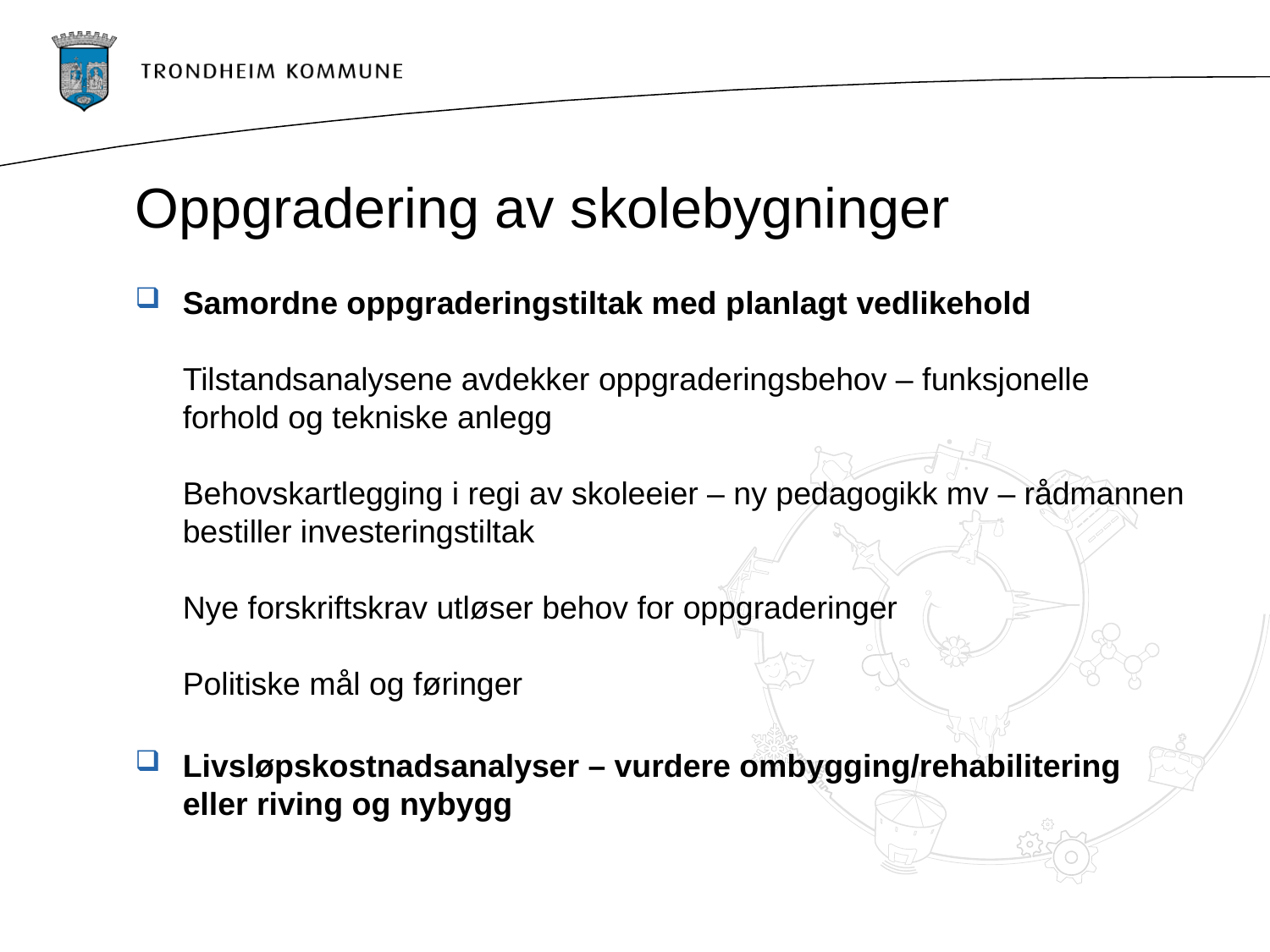

# Oppgradering av skolebygninger
Samordne oppgraderingstiltak med planlagt vedlikehold
Tilstandsanalysene avdekker oppgraderingsbehov – funksjonelle forhold og tekniske anlegg
Behovskartlegging i regi av skoleeier – ny pedagogikk mv – rådmannen bestiller investeringstiltak
Nye forskriftskrav utløser behov for oppgraderinger
Politiske mål og føringer
Livsløpskostnadsanalyser – vurdere ombygging/rehabilitering eller riving og nybygg